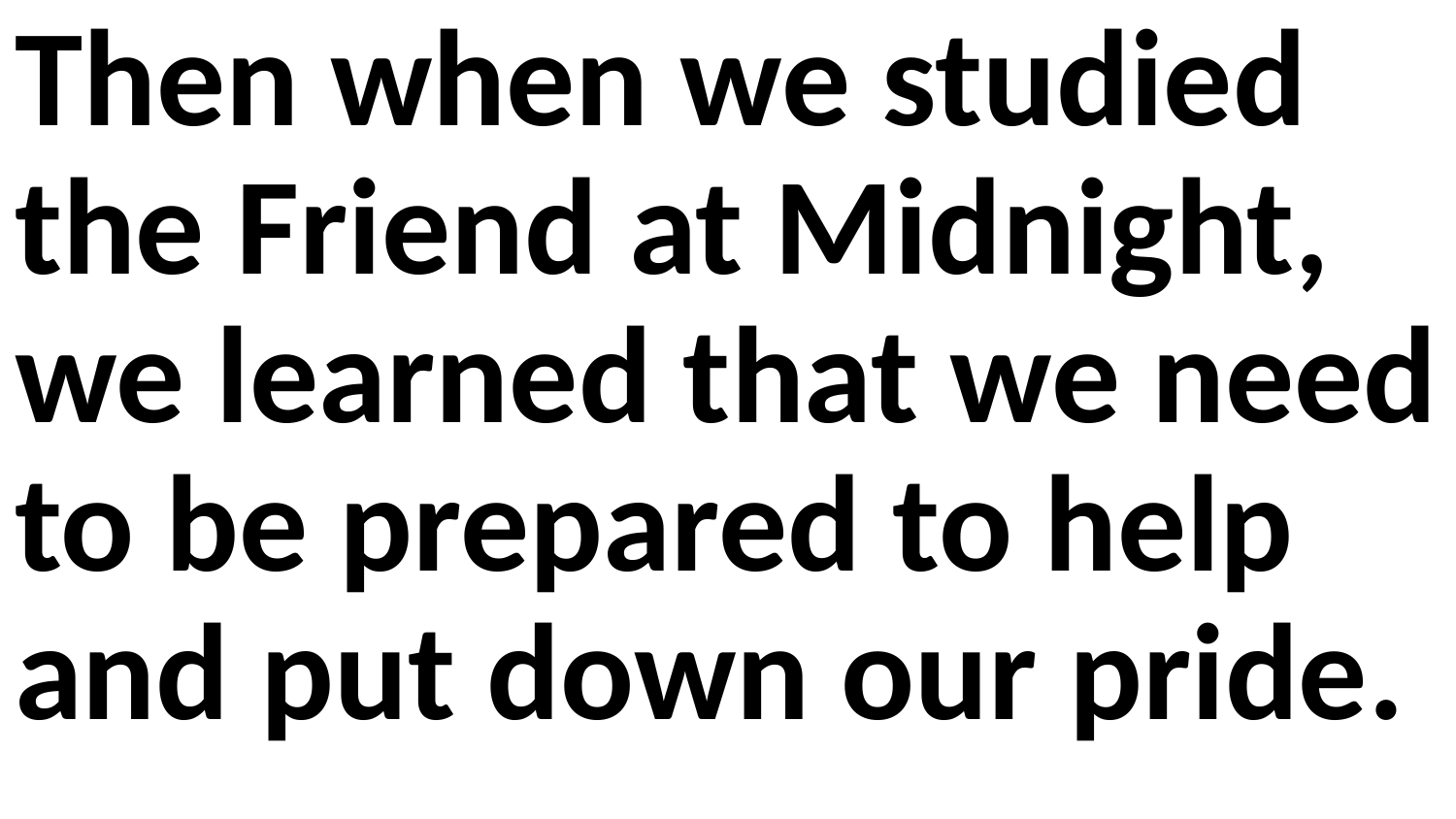

Then when we studied the Friend at Midnight, we learned that we need to be prepared to help and put down our pride.